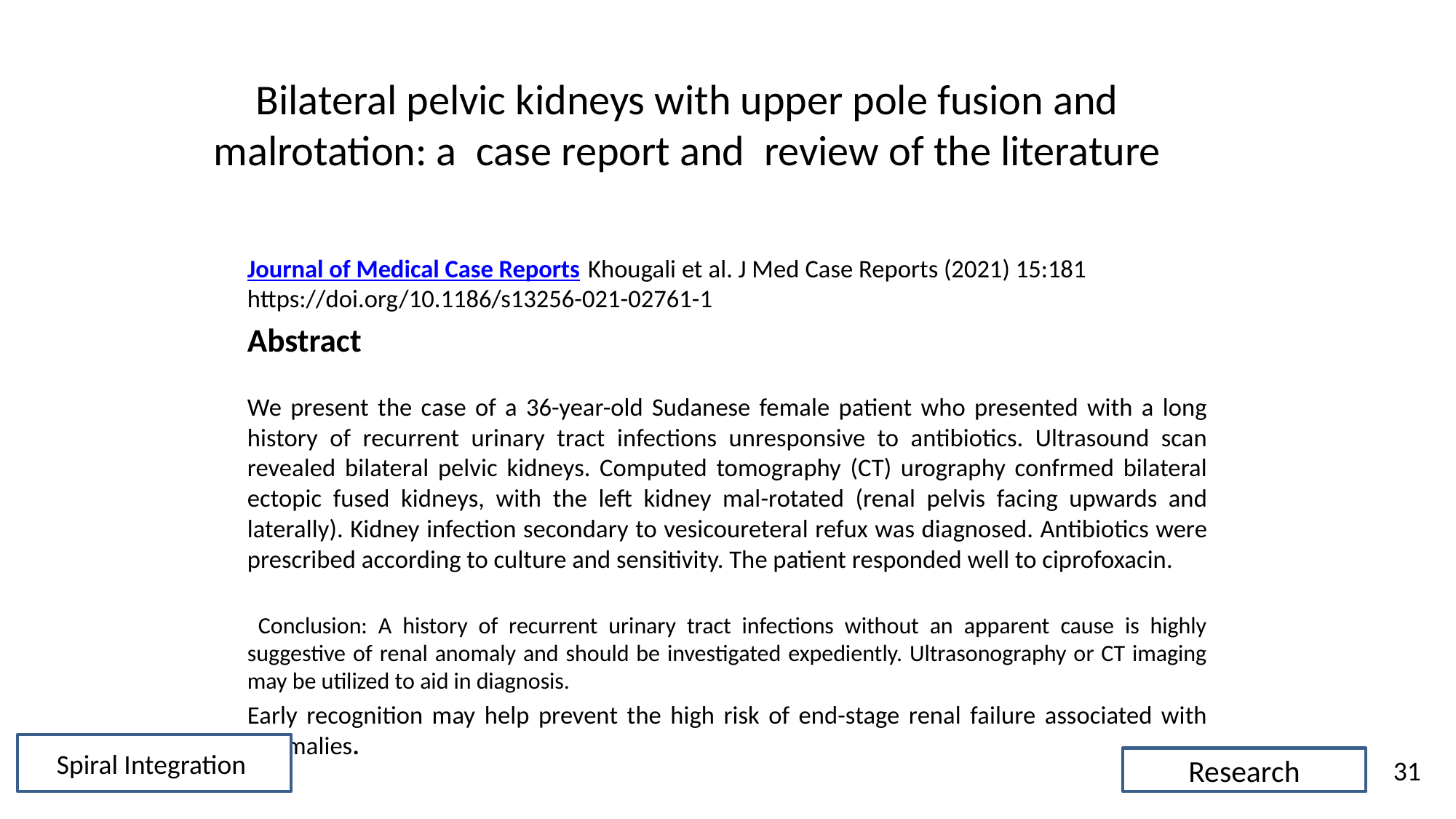

# Bilateral pelvic kidneys with upper pole fusion and malrotation: a  case report and  review of the literature

Journal of Medical Case Reports Khougali et al. J Med Case Reports (2021) 15:181 https://doi.org/10.1186/s13256-021-02761-1
Abstract

We present the case of a 36-year-old Sudanese female patient who presented with a long history of recurrent urinary tract infections unresponsive to antibiotics. Ultrasound scan revealed bilateral pelvic kidneys. Computed tomography (CT) urography confrmed bilateral ectopic fused kidneys, with the left kidney mal-rotated (renal pelvis facing upwards and laterally). Kidney infection secondary to vesicoureteral refux was diagnosed. Antibiotics were prescribed according to culture and sensitivity. The patient responded well to ciprofoxacin.

 Conclusion: A history of recurrent urinary tract infections without an apparent cause is highly suggestive of renal anomaly and should be investigated expediently. Ultrasonography or CT imaging may be utilized to aid in diagnosis.
Early recognition may help prevent the high risk of end-stage renal failure associated with anomalies.

Spiral Integration
Research
31